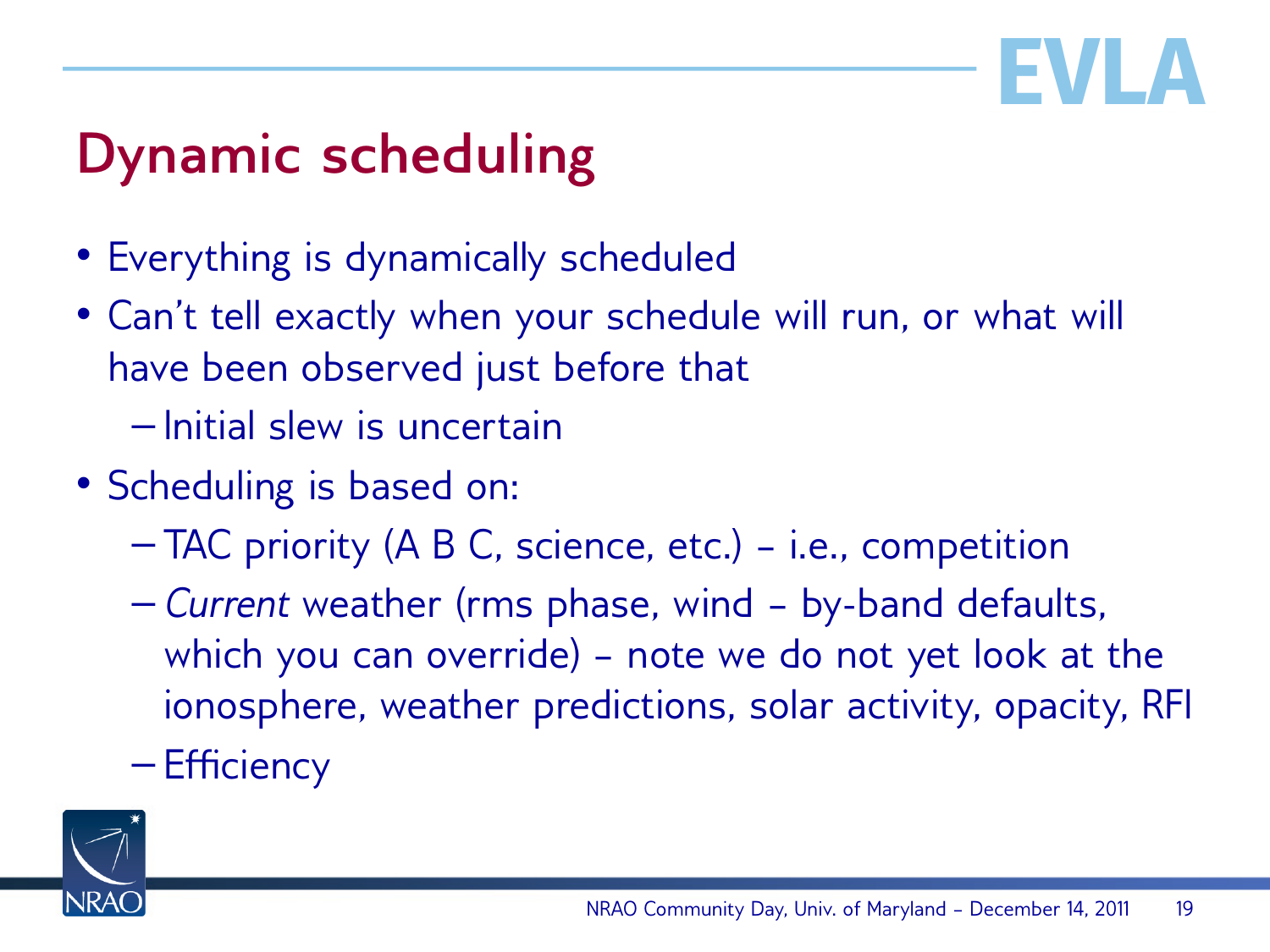

# Dynamic scheduling
Everything is dynamically scheduled
Can’t tell exactly when your schedule will run, or what will have been observed just before that
Initial slew is uncertain
Scheduling is based on:
TAC priority (A B C, science, etc.) – i.e., competition
Current weather (rms phase, wind – by-band defaults, which you can override) – note we do not yet look at the ionosphere, weather predictions, solar activity, opacity, RFI
Efficiency

NRAO Community Day, Univ. of Maryland – December 14, 2011
19